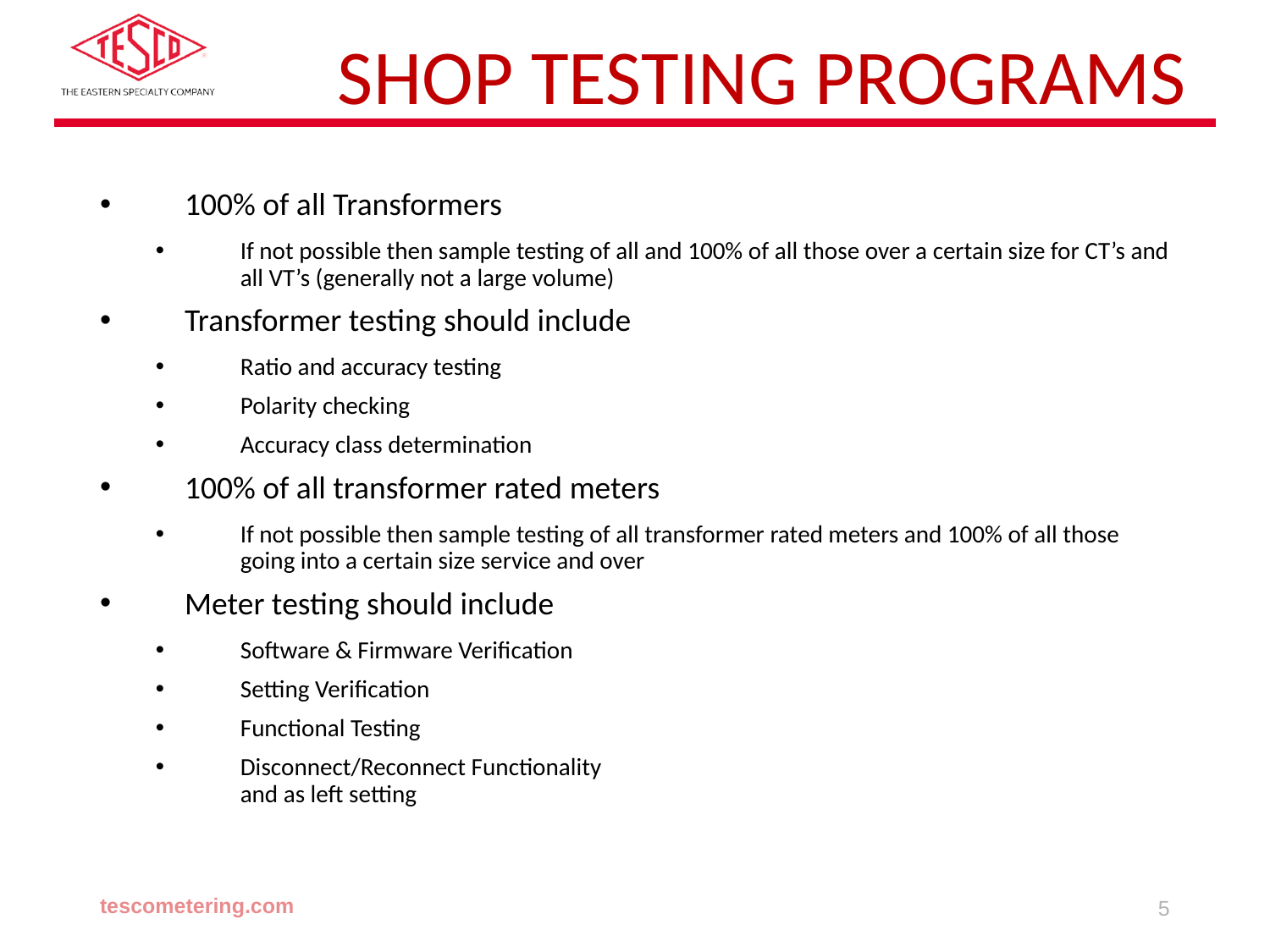

# Shop Testing Programs
100% of all Transformers
If not possible then sample testing of all and 100% of all those over a certain size for CT’s and all VT’s (generally not a large volume)
Transformer testing should include
Ratio and accuracy testing
Polarity checking
Accuracy class determination
100% of all transformer rated meters
If not possible then sample testing of all transformer rated meters and 100% of all those going into a certain size service and over
Meter testing should include
Software & Firmware Verification
Setting Verification
Functional Testing
Disconnect/Reconnect Functionality
and as left setting

tescometering.com
5